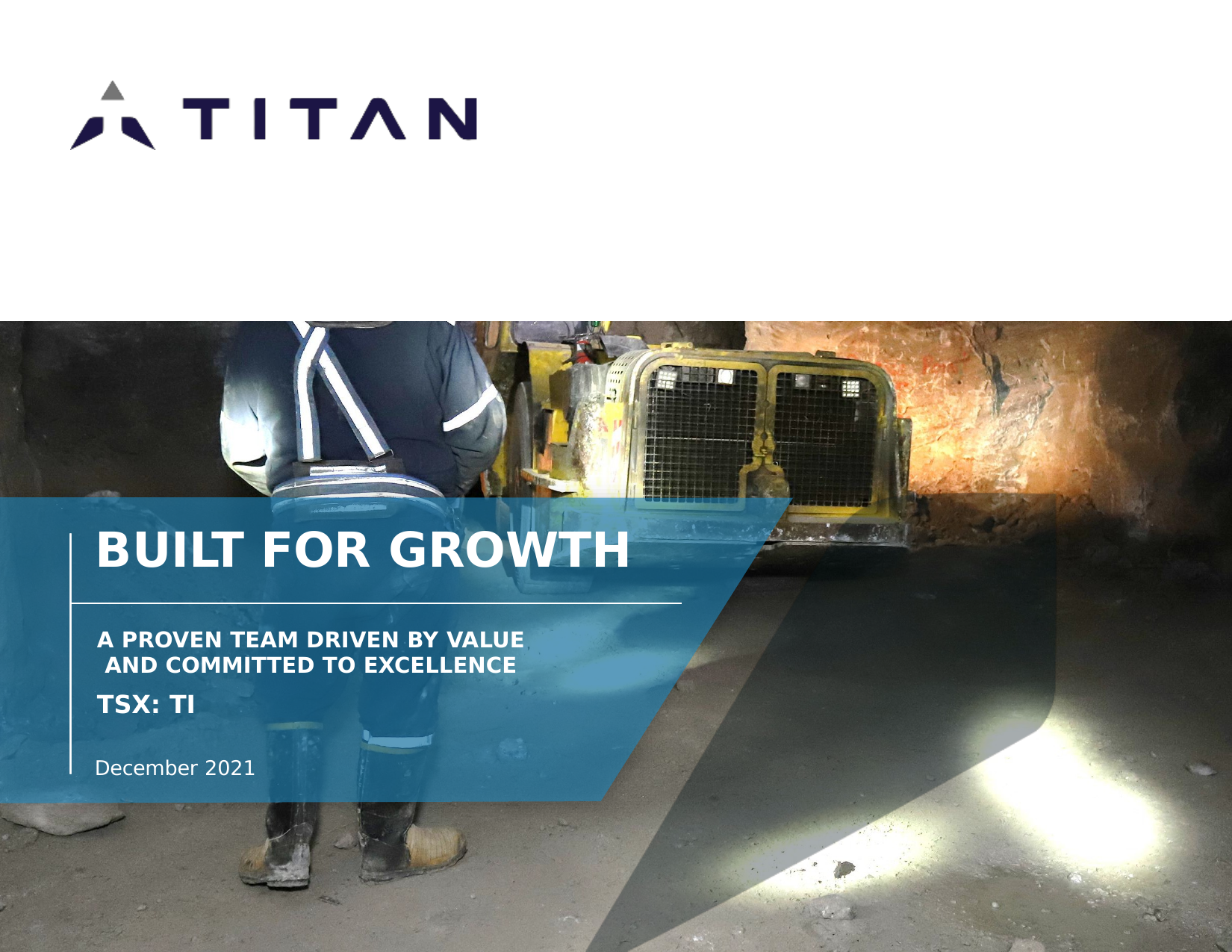

BUILT FOR GROWTH

A PROVEN TEAM DRIVEN BY VALUE  AND COMMITTED TO EXCELLENCE
TSX: TI

December 2021